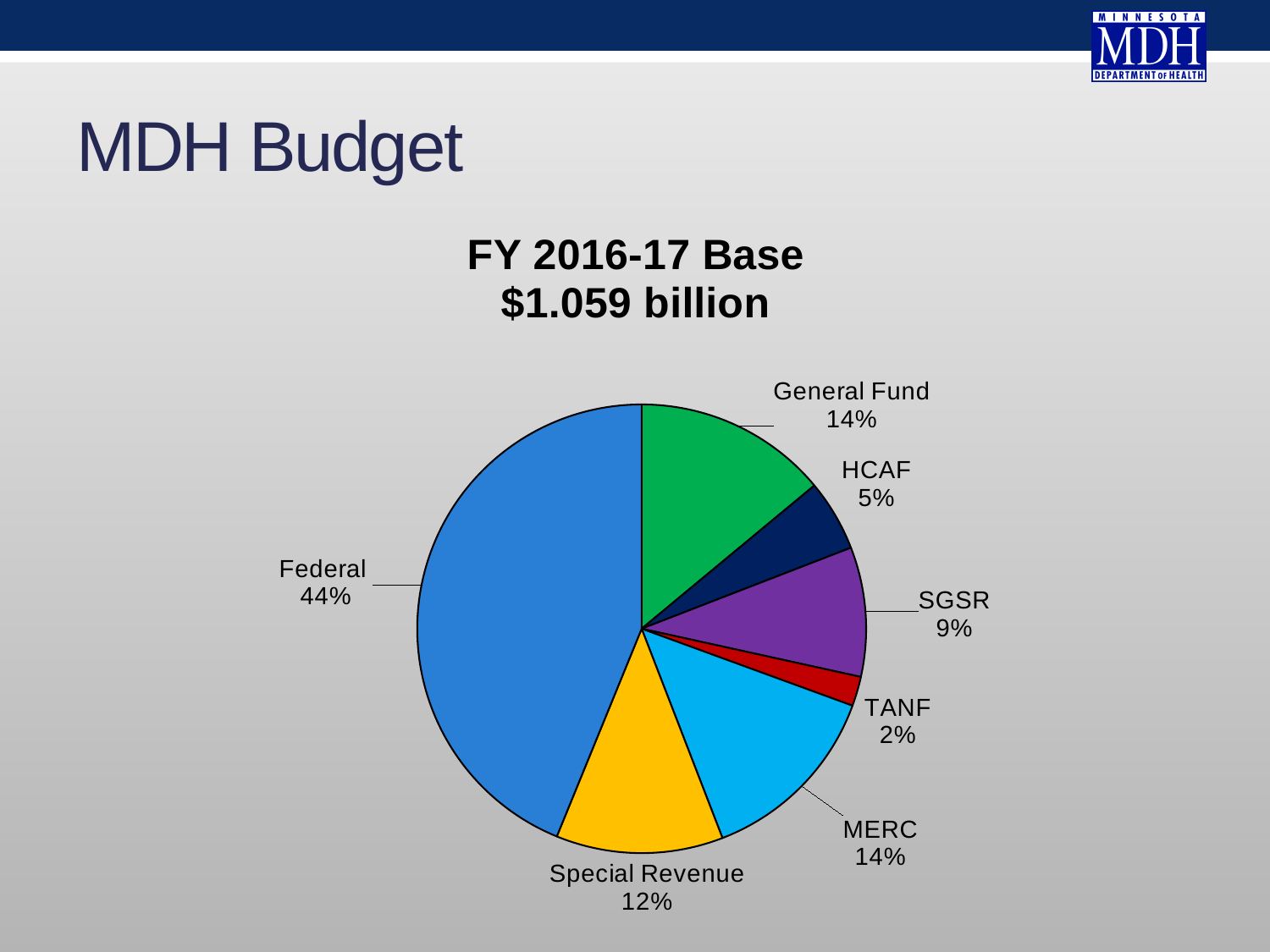

# MDH Budget

### Chart: FY 2016-17 Base
$1.059 billion

| Category | Column1 |
|---|---|
| General Fund | 0.1394 |
| HCAF | 0.0513 |
| SGSR | 0.0931 |
| TANF | 0.0212 |
| MERC | 0.1353 |
| Special Revenue | 0.1201 |
| Federal  | 0.4372 |